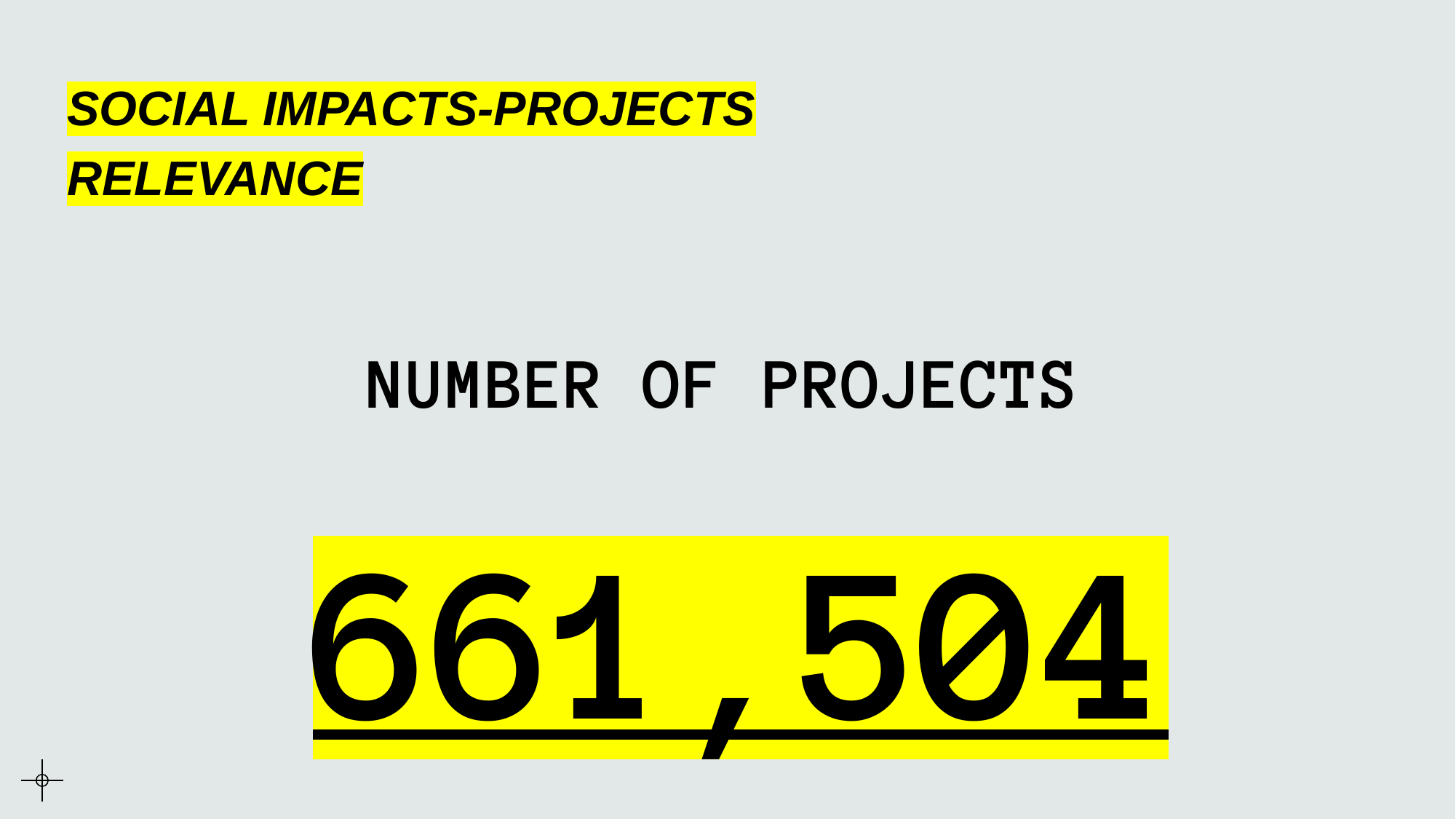

# SOCIAL IMPACTS-PROJECTS RELEVANCE
 NUMBER OF PROJECTS
661,504